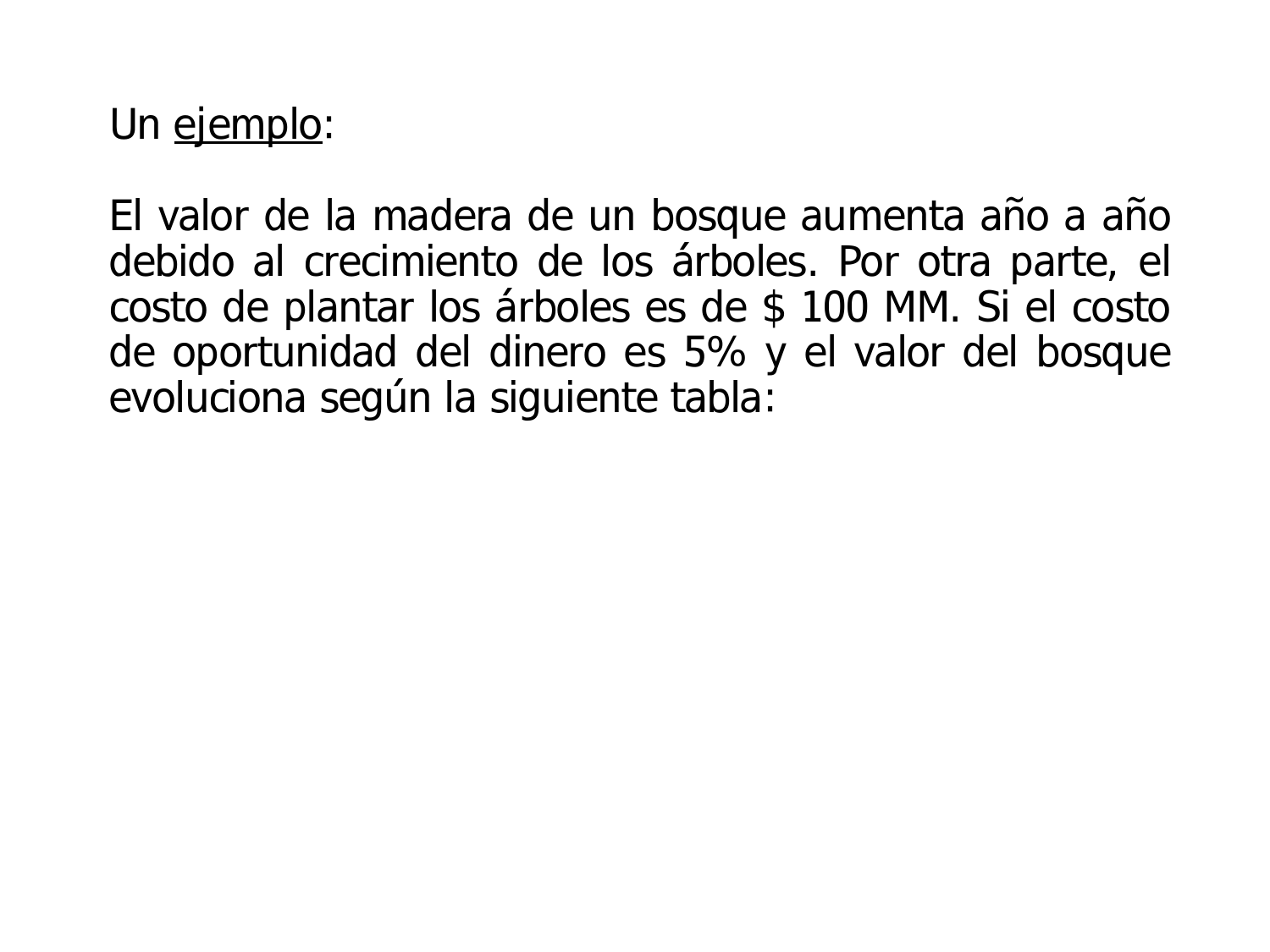

Un ejemplo:

El valor de la madera de un bosque aumenta año a año debido al crecimiento de los árboles. Por otra parte, el costo de plantar los árboles es de $ 100 MM. Si el costo de oportunidad del dinero es 5% y el valor del bosque evoluciona según la siguiente tabla: